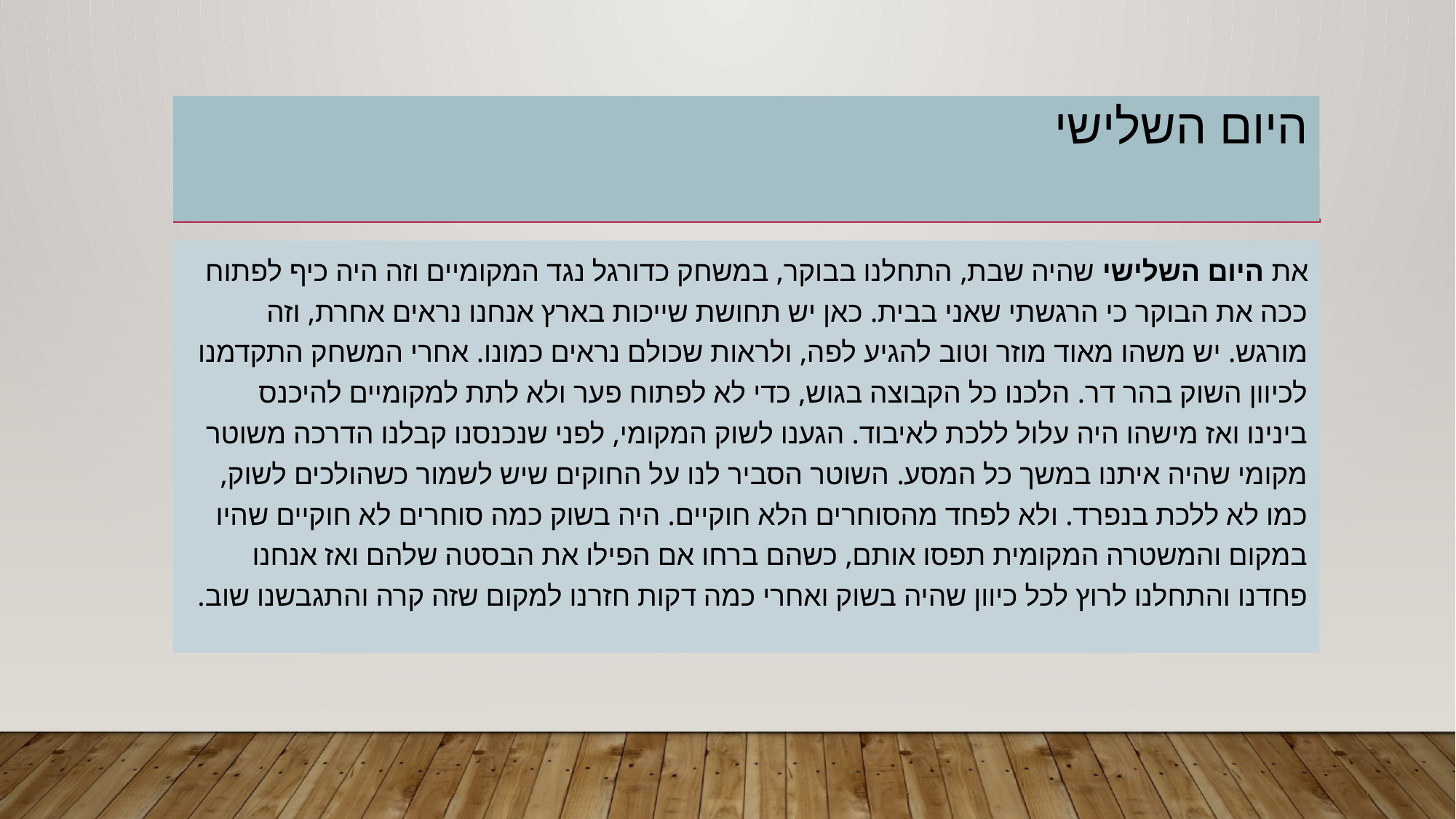

# היום השלישי
את היום השלישי שהיה שבת, התחלנו בבוקר, במשחק כדורגל נגד המקומיים וזה היה כיף לפתוח ככה את הבוקר כי הרגשתי שאני בבית. כאן יש תחושת שייכות בארץ אנחנו נראים אחרת, וזה מורגש. יש משהו מאוד מוזר וטוב להגיע לפה, ולראות שכולם נראים כמונו. אחרי המשחק התקדמנו לכיוון השוק בהר דר. הלכנו כל הקבוצה בגוש, כדי לא לפתוח פער ולא לתת למקומיים להיכנס  בינינו ואז מישהו היה עלול ללכת לאיבוד. הגענו לשוק המקומי, לפני שנכנסנו קבלנו הדרכה משוטר מקומי שהיה איתנו במשך כל המסע. השוטר הסביר לנו על החוקים שיש לשמור כשהולכים לשוק, כמו לא ללכת בנפרד. ולא לפחד מהסוחרים הלא חוקיים. היה בשוק כמה סוחרים לא חוקיים שהיו במקום והמשטרה המקומית תפסו אותם, כשהם ברחו אם הפילו את הבסטה שלהם ואז אנחנו פחדנו והתחלנו לרוץ לכל כיוון שהיה בשוק ואחרי כמה דקות חזרנו למקום שזה קרה והתגבשנו שוב.